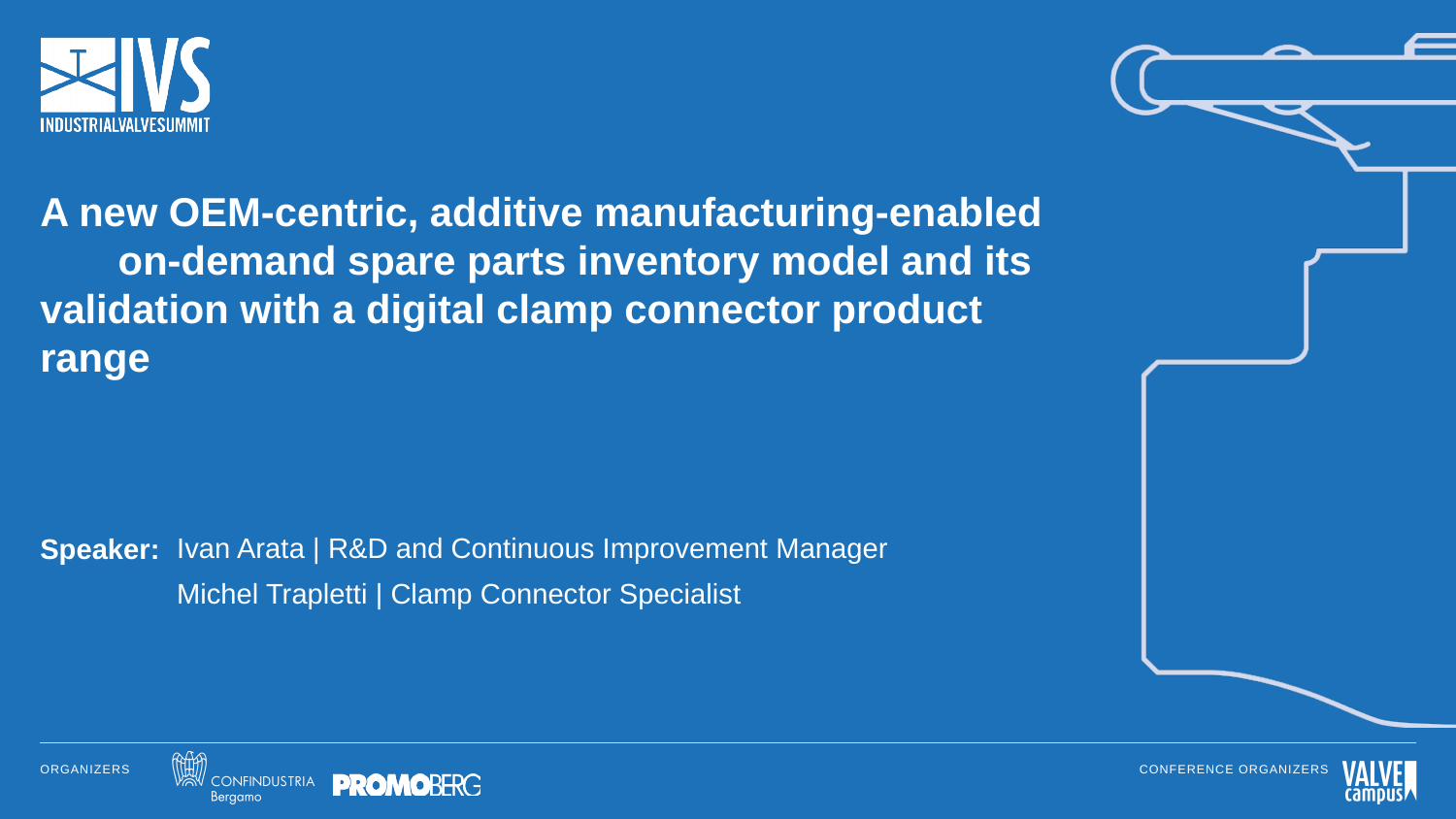

# A new OEM-centric, additive manufacturing-enabled             on-demand spare parts inventory model and its validation with a digital clamp connector product range
Speaker:

Ivan Arata | R&D and Continuous Improvement Manager
Michel Trapletti | Clamp Connector Specialist